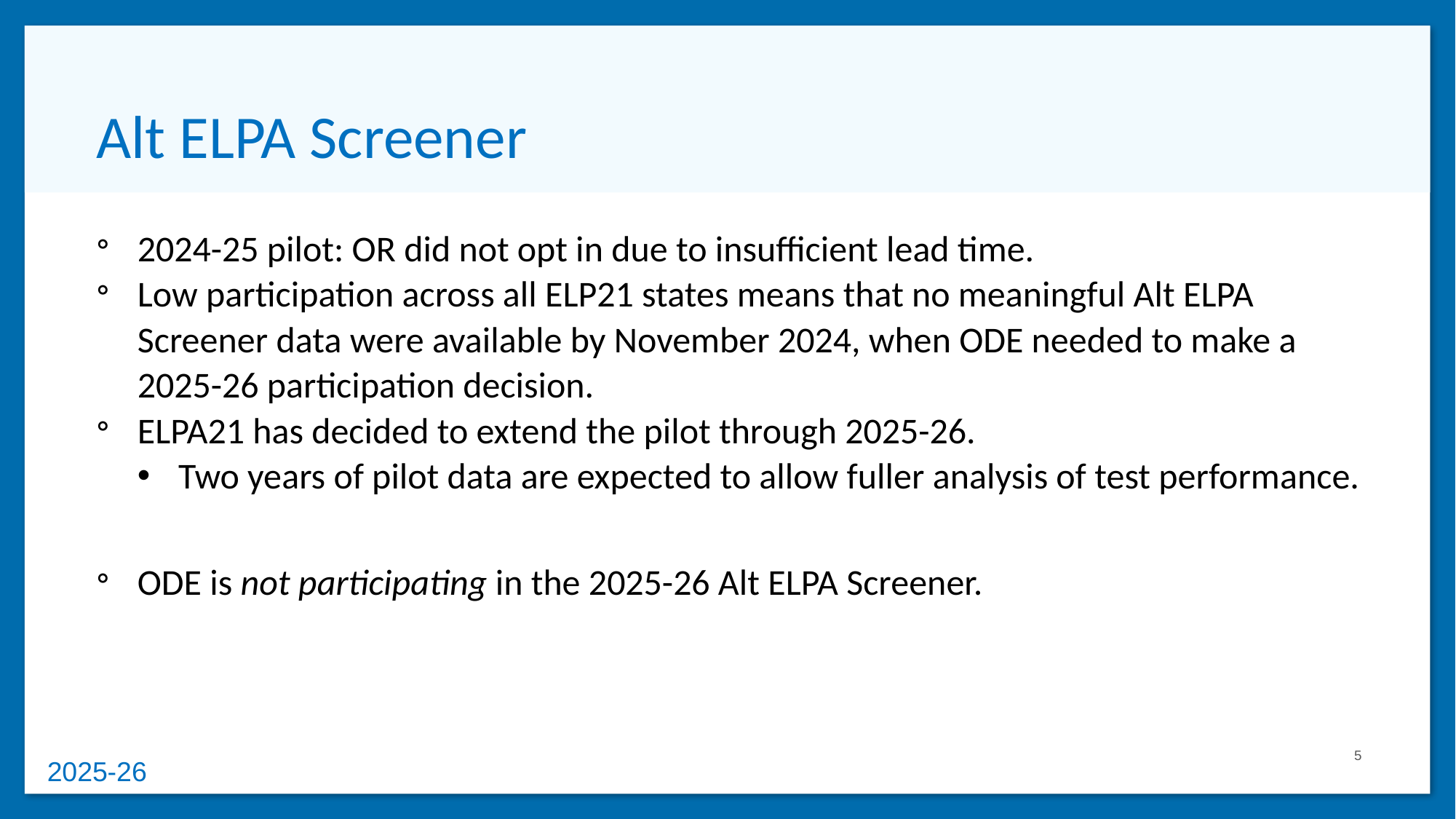

# Alt ELPA Screener
2024-25 pilot: OR did not opt in due to insufficient lead time.
Low participation across all ELP21 states means that no meaningful Alt ELPA Screener data were available by November 2024, when ODE needed to make a 2025-26 participation decision.
ELPA21 has decided to extend the pilot through 2025-26.
Two years of pilot data are expected to allow fuller analysis of test performance.

ODE is not participating in the 2025-26 Alt ELPA Screener.
5
2025-26